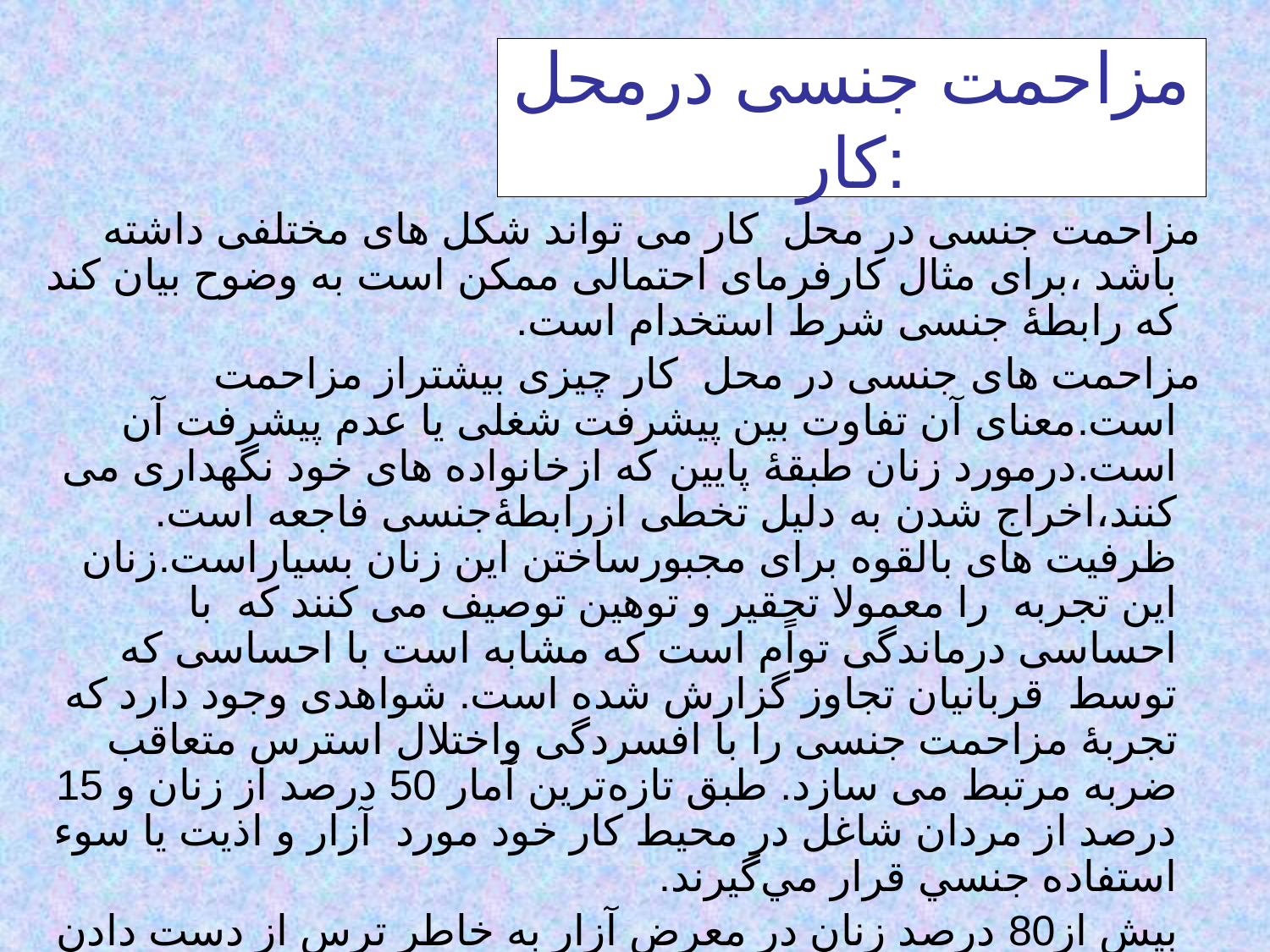

# مزاحمت جنسی درمحل کار:
  مزاحمت جنسی در محل  کار می تواند شکل های مختلفی داشته باشد ،برای مثال کارفرمای احتمالی ممکن است به وضوح بیان کند که رابطۀ جنسی شرط استخدام است.
  مزاحمت های جنسی در محل  کار چیزی بیشتراز مزاحمت است.معنای آن تفاوت بین پیشرفت شغلی یا عدم پیشرفت آن است.درمورد زنان طبقۀ پایین که ازخانواده های خود نگهداری می کنند،اخراج شدن به دلیل تخطی ازرابطۀجنسی فاجعه است. ظرفیت های بالقوه برای مجبورساختن این زنان بسیاراست.زنان این تجربه  را معمولا تحقیر و توهین توصیف می کنند که  با احساسی درماندگی تواًم است که مشابه است با احساسی که توسط  قربانیان تجاوز گزارش شده است. شواهدی وجود دارد که تجربۀ مزاحمت جنسی را با افسردگی واختلال استرس متعاقب ضربه مرتبط می سازد. طبق تازه‌ترين آمار 50 درصد از زنان و 15 درصد از مردان شاغل در محيط كار خود مورد  آزار و اذيت يا سوء استفاده جنسي قرار مي‌گيرند.
    بيش از80 درصد زنان در معرض آزار به خاطر ترس از دست دادن كار، حاضر به شكايت نيستند .